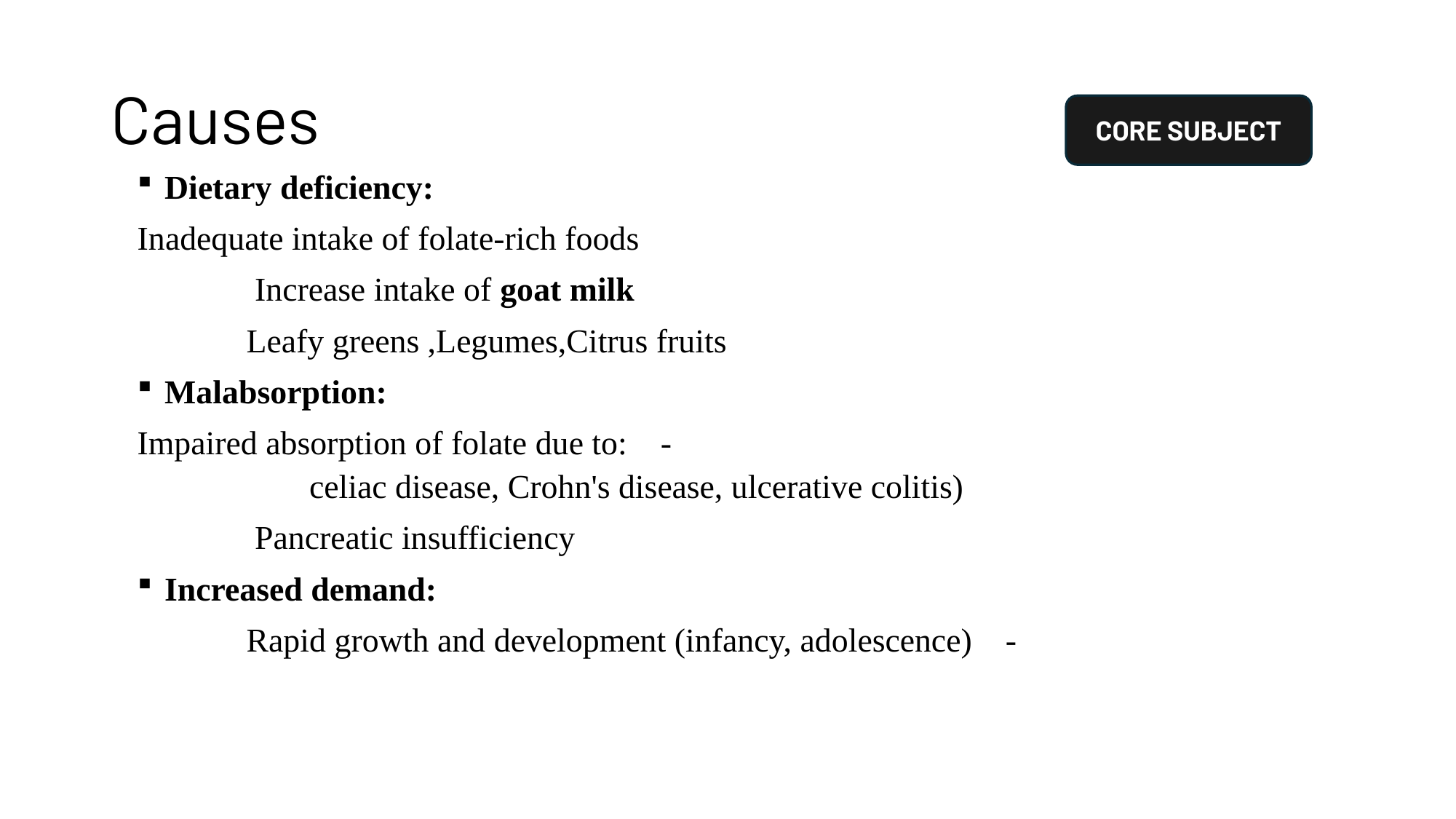

# Causes
CORE SUBJECT
Dietary deficiency:
Inadequate intake of folate-rich foods
	 Increase intake of goat milk
	Leafy greens ,Legumes,Citrus fruits
Malabsorption:
Impaired absorption of folate due to:    -
	 celiac disease, Crohn's disease, ulcerative colitis)
   	 Pancreatic insufficiency
Increased demand:
	Rapid growth and development (infancy, adolescence)    -